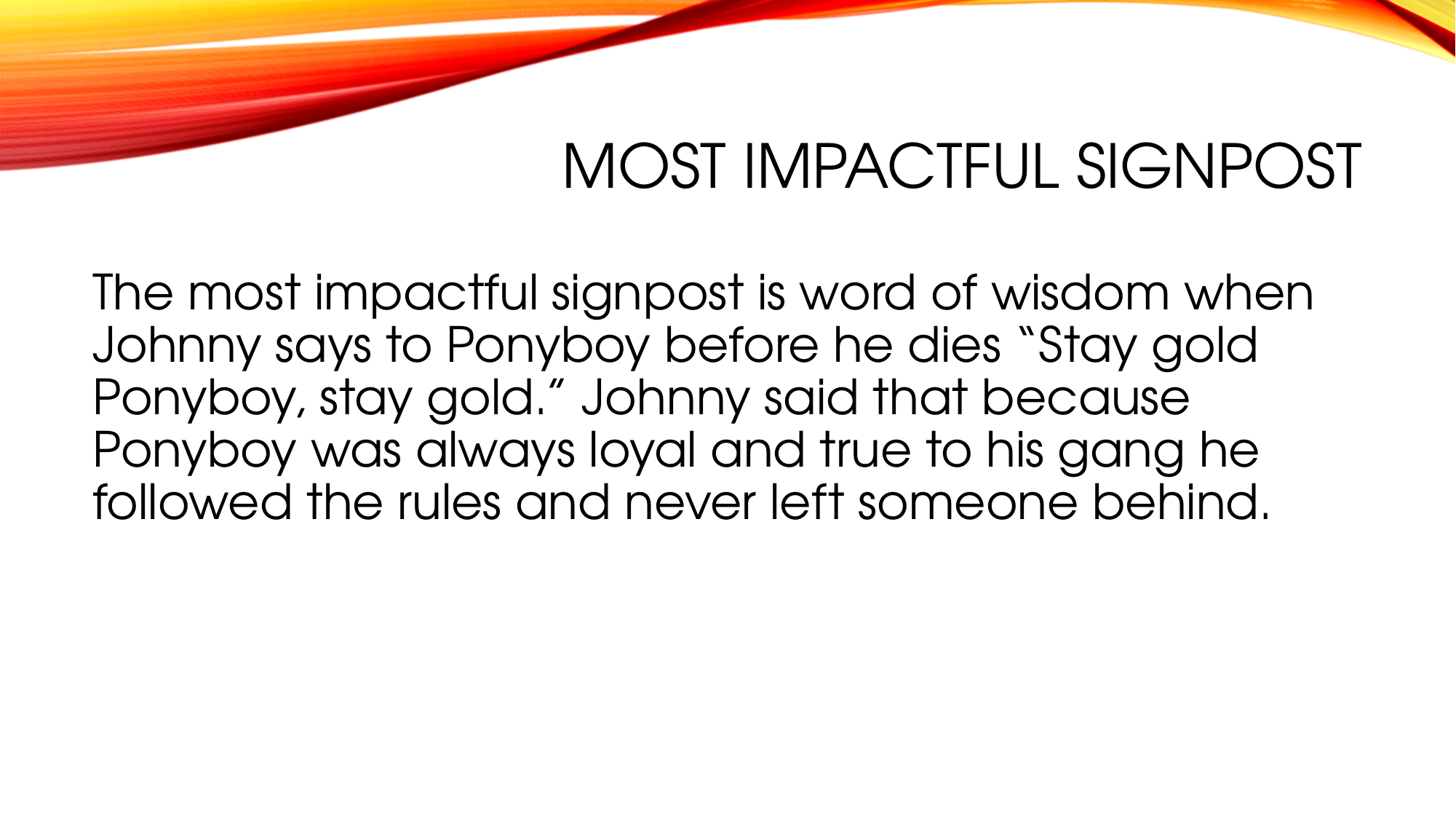

# Most impactful signpost
The most impactful signpost is word of wisdom when Johnny says to Ponyboy before he dies “Stay gold Ponyboy, stay gold.” Johnny said that because Ponyboy was always loyal and true to his gang he followed the rules and never left someone behind.